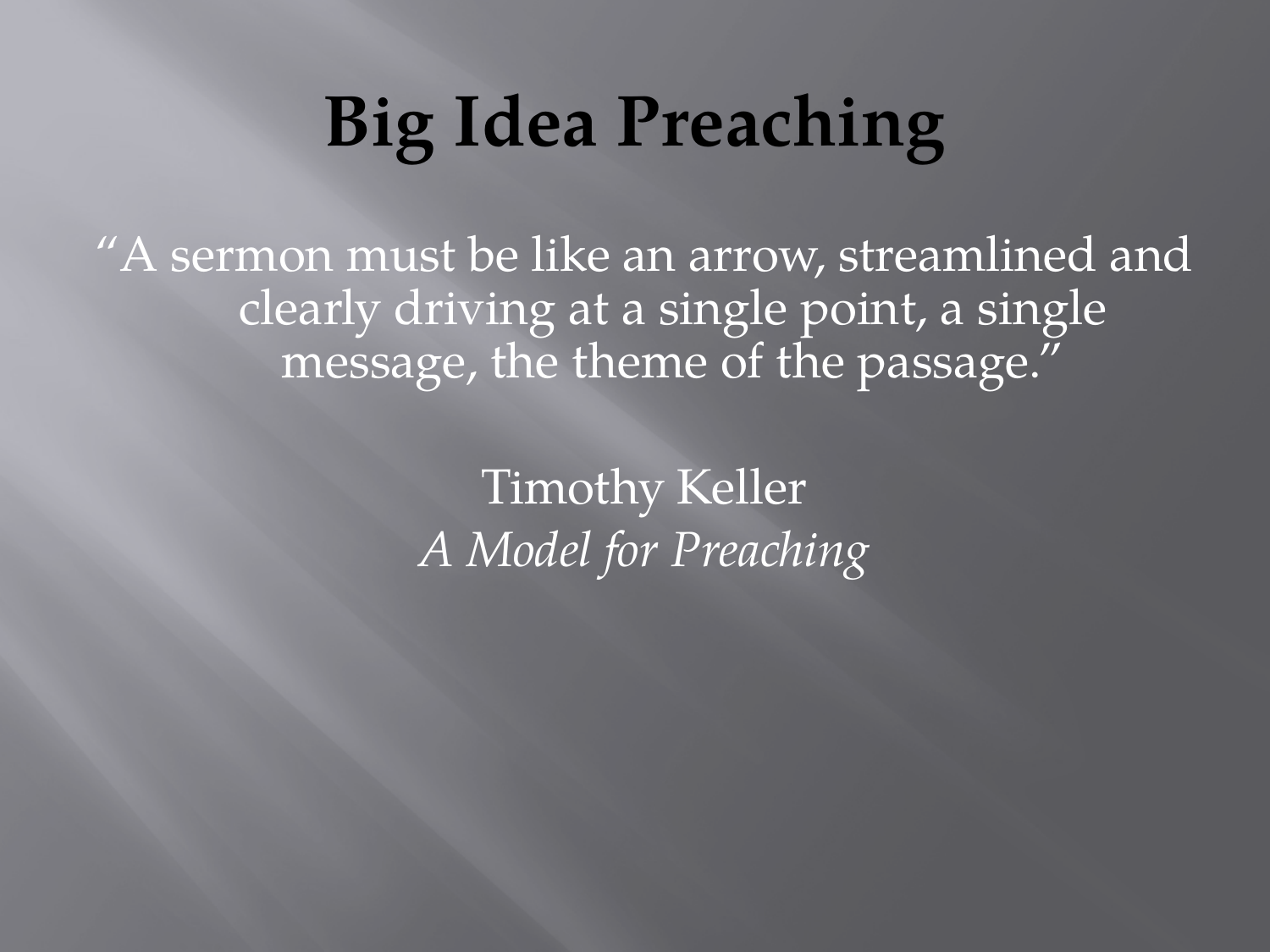

# Big Idea Preaching
“A sermon must be like an arrow, streamlined and clearly driving at a single point, a single message, the theme of the passage.”

Timothy Keller
A Model for Preaching